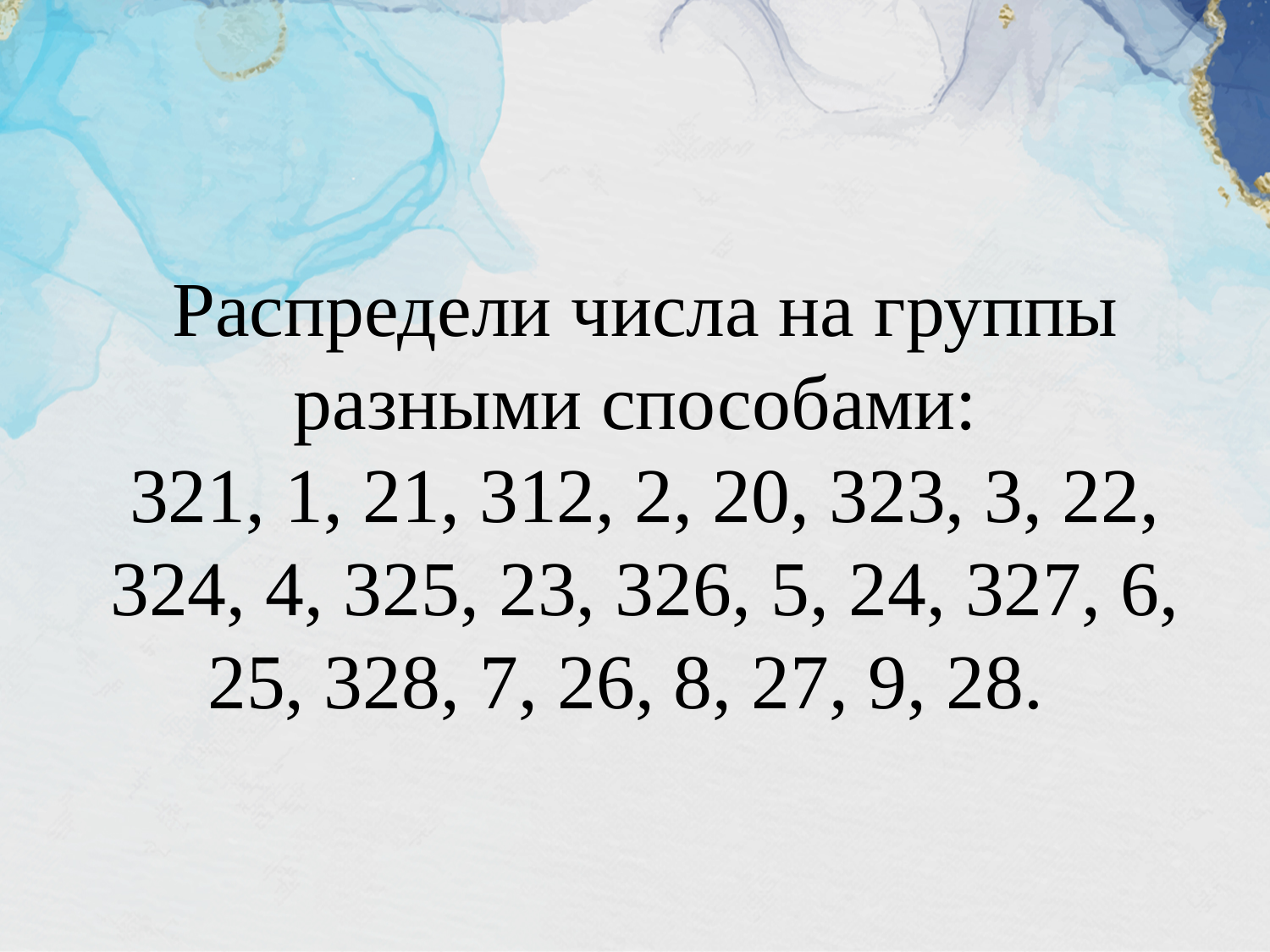

Распредели числа на группы разными способами:
321, 1, 21, 312, 2, 20, 323, 3, 22, 324, 4, 325, 23, 326, 5, 24, 327, 6, 25, 328, 7, 26, 8, 27, 9, 28.